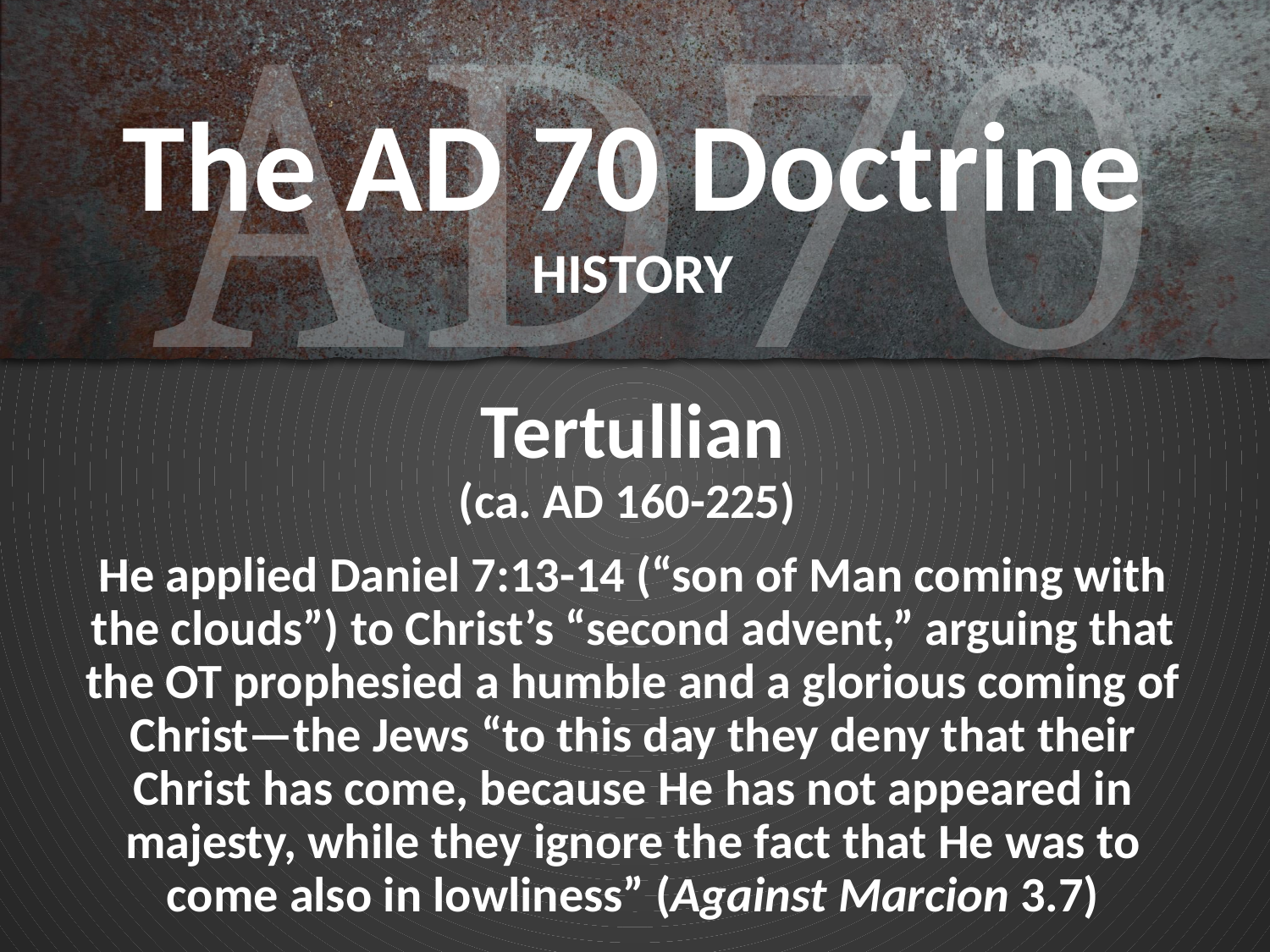

# The AD 70 Doctrine HISTORY
Tertullian
(ca. AD 160-225)
He applied Daniel 7:13-14 (“son of Man coming with the clouds”) to Christ’s “second advent,” arguing that the OT prophesied a humble and a glorious coming of Christ—the Jews “to this day they deny that their Christ has come, because He has not appeared in majesty, while they ignore the fact that He was to come also in lowliness” (Against Marcion 3.7)